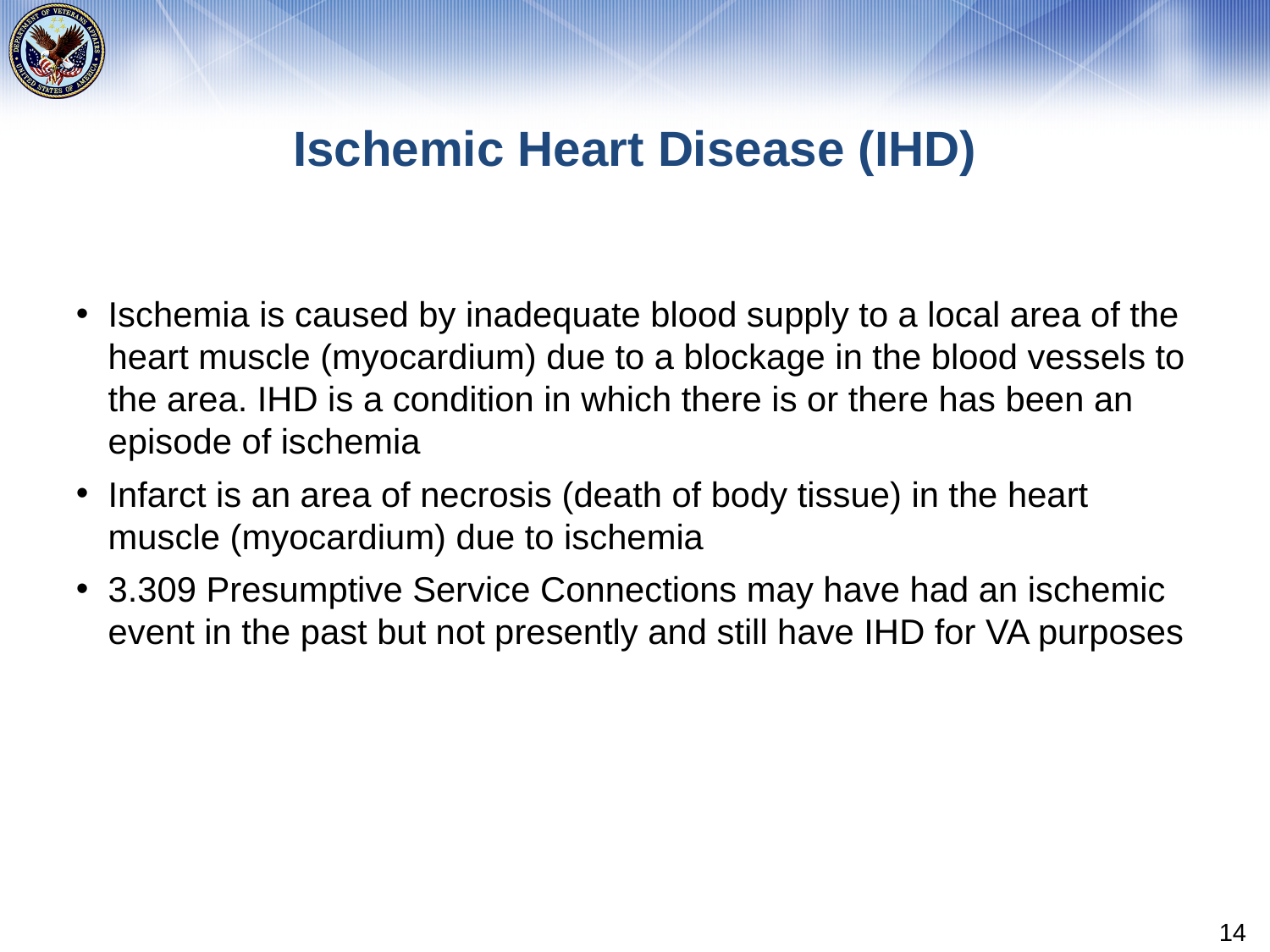

# Ischemic Heart Disease (IHD)
Ischemia is caused by inadequate blood supply to a local area of the heart muscle (myocardium) due to a blockage in the blood vessels to the area. IHD is a condition in which there is or there has been an episode of ischemia
Infarct is an area of necrosis (death of body tissue) in the heart muscle (myocardium) due to ischemia
3.309 Presumptive Service Connections may have had an ischemic event in the past but not presently and still have IHD for VA purposes

14